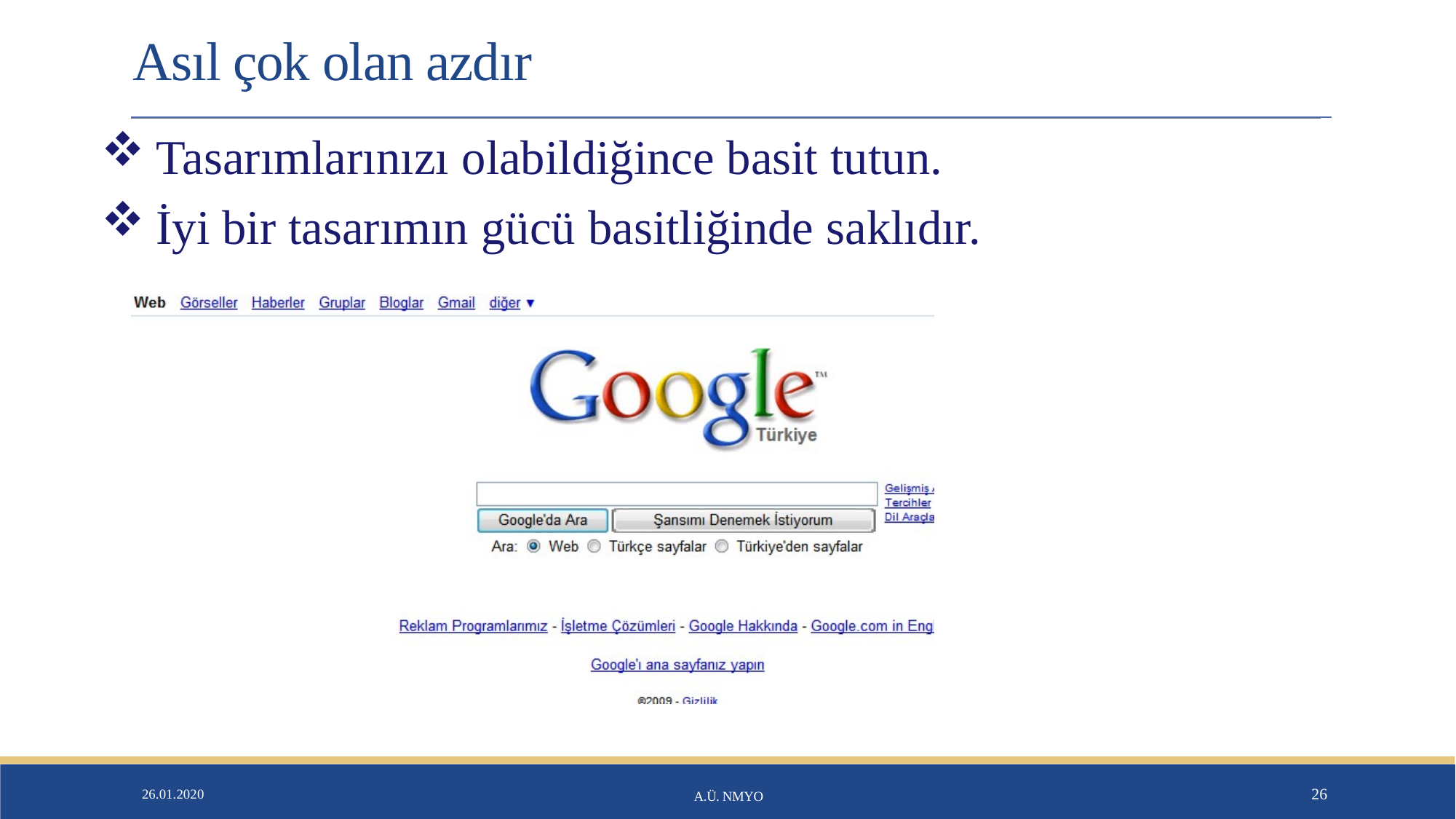

# Asıl çok olan azdır
Tasarımlarınızı olabildiğince basit tutun.
İyi bir tasarımın gücü basitliğinde saklıdır.

26.01.2020
A.Ü. NMYO
26